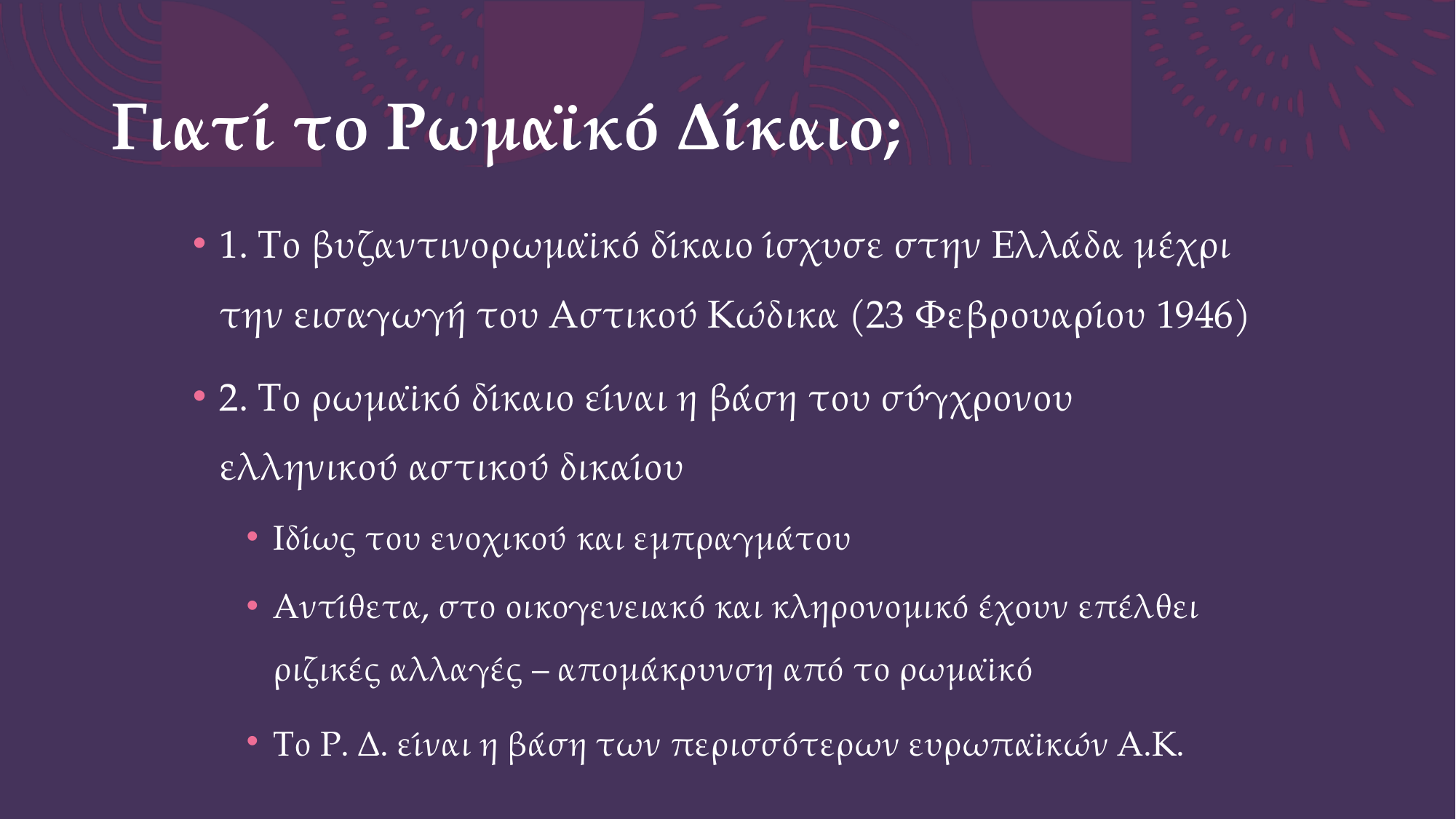

# Γιατί το Ρωμαϊκό Δίκαιο;
1. Το βυζαντινορωμαϊκό δίκαιο ίσχυσε στην Ελλάδα μέχρι την εισαγωγή του Αστικού Κώδικα (23 Φεβρουαρίου 1946)
2. Το ρωμαϊκό δίκαιο είναι η βάση του σύγχρονου ελληνικού αστικού δικαίου
Ιδίως του ενοχικού και εμπραγμάτου
Αντίθετα, στο οικογενειακό και κληρονομικό έχουν επέλθει ριζικές αλλαγές – απομάκρυνση από το ρωμαϊκό
Το Ρ. Δ. είναι η βάση των περισσότερων ευρωπαϊκών Α.Κ.